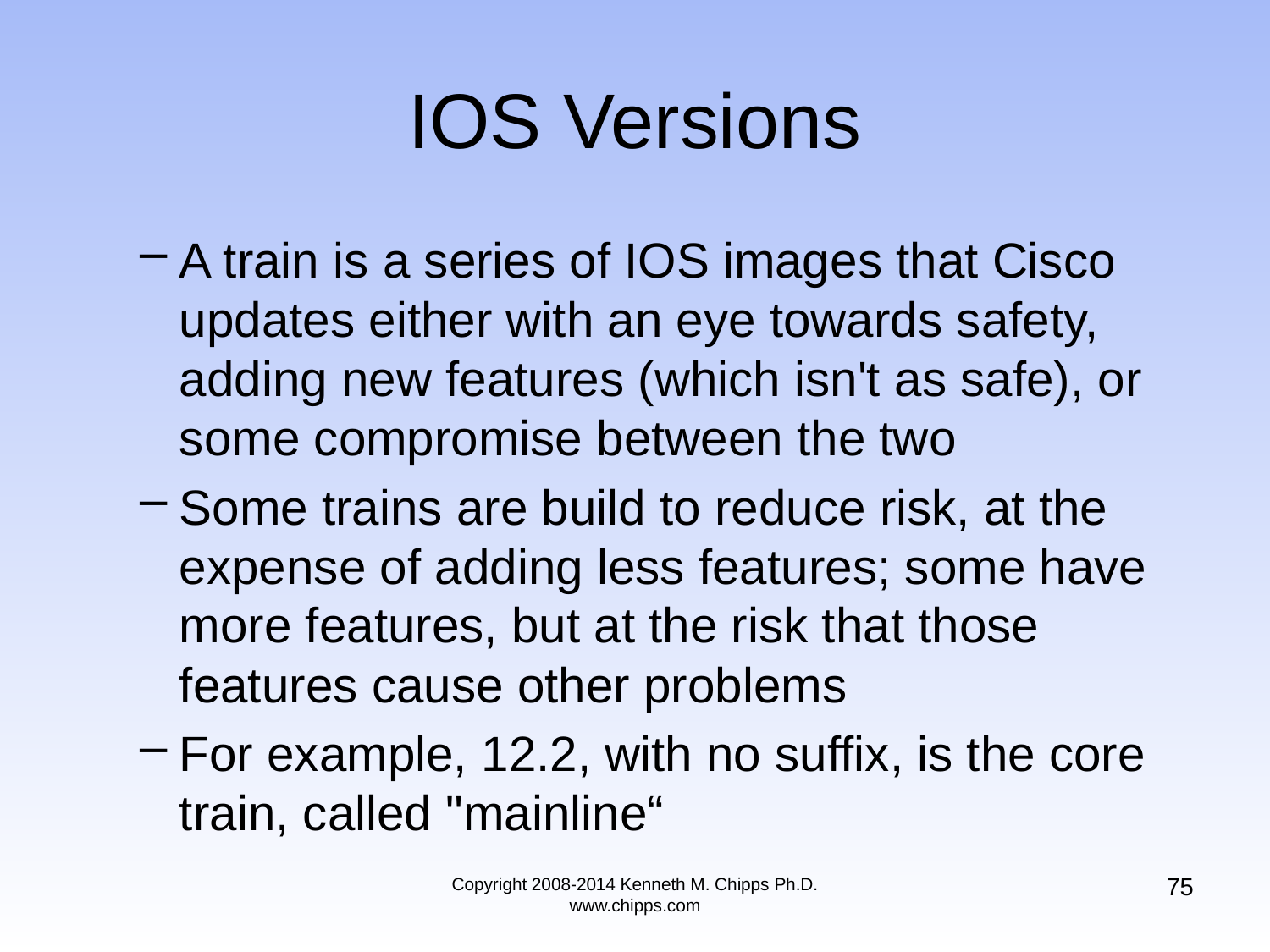

# IOS Versions
A train is a series of IOS images that Cisco updates either with an eye towards safety, adding new features (which isn't as safe), or some compromise between the two
Some trains are build to reduce risk, at the expense of adding less features; some have more features, but at the risk that those features cause other problems
For example, 12.2, with no suffix, is the core train, called "mainline“
75
Copyright 2008-2014 Kenneth M. Chipps Ph.D. www.chipps.com